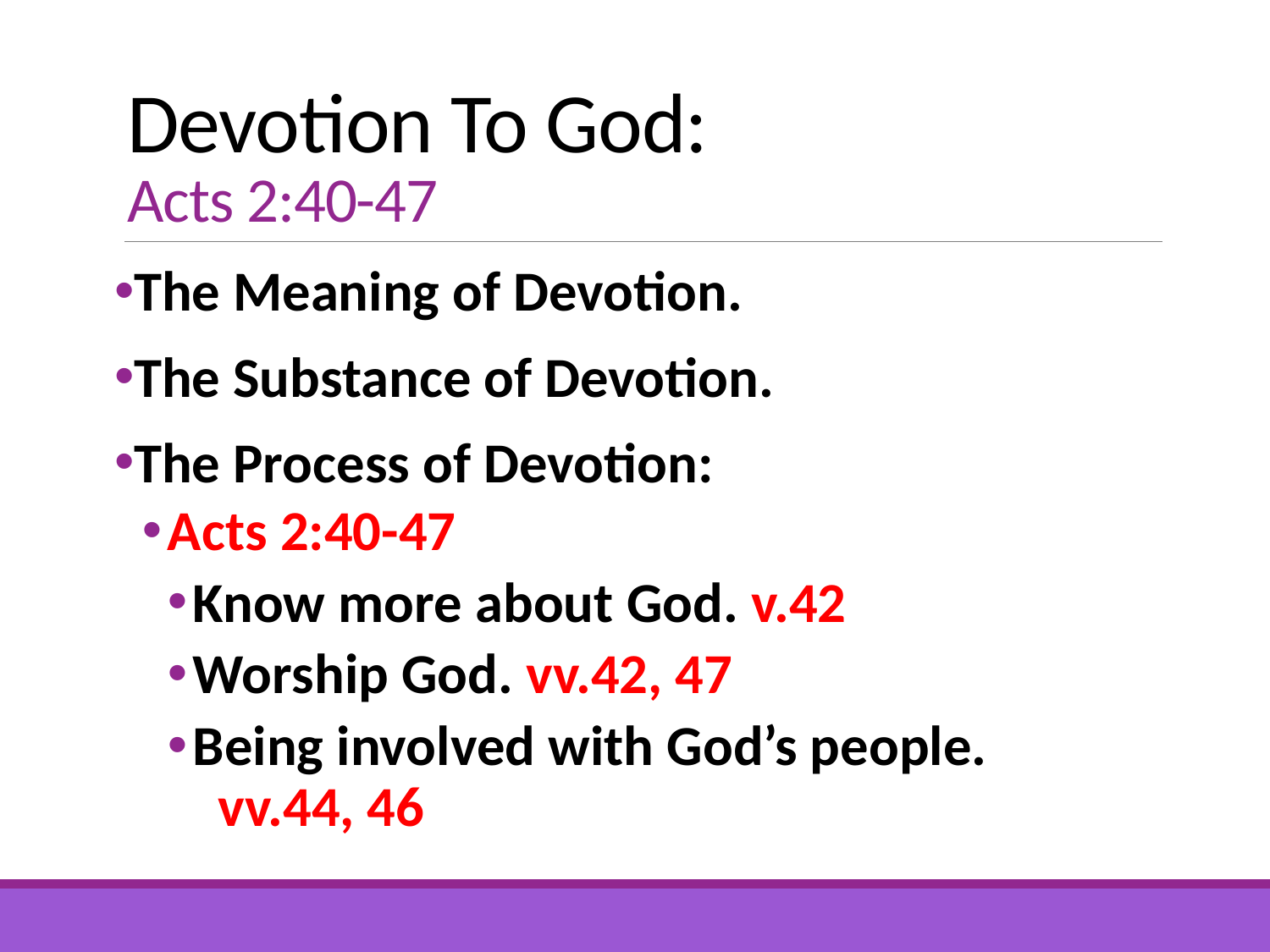

# Devotion To God: Acts 2:40-47
The Meaning of Devotion.
The Substance of Devotion.
The Process of Devotion:
Acts 2:40-47
Know more about God. v.42
Worship God. vv.42, 47
Being involved with God’s people.                vv.44, 46